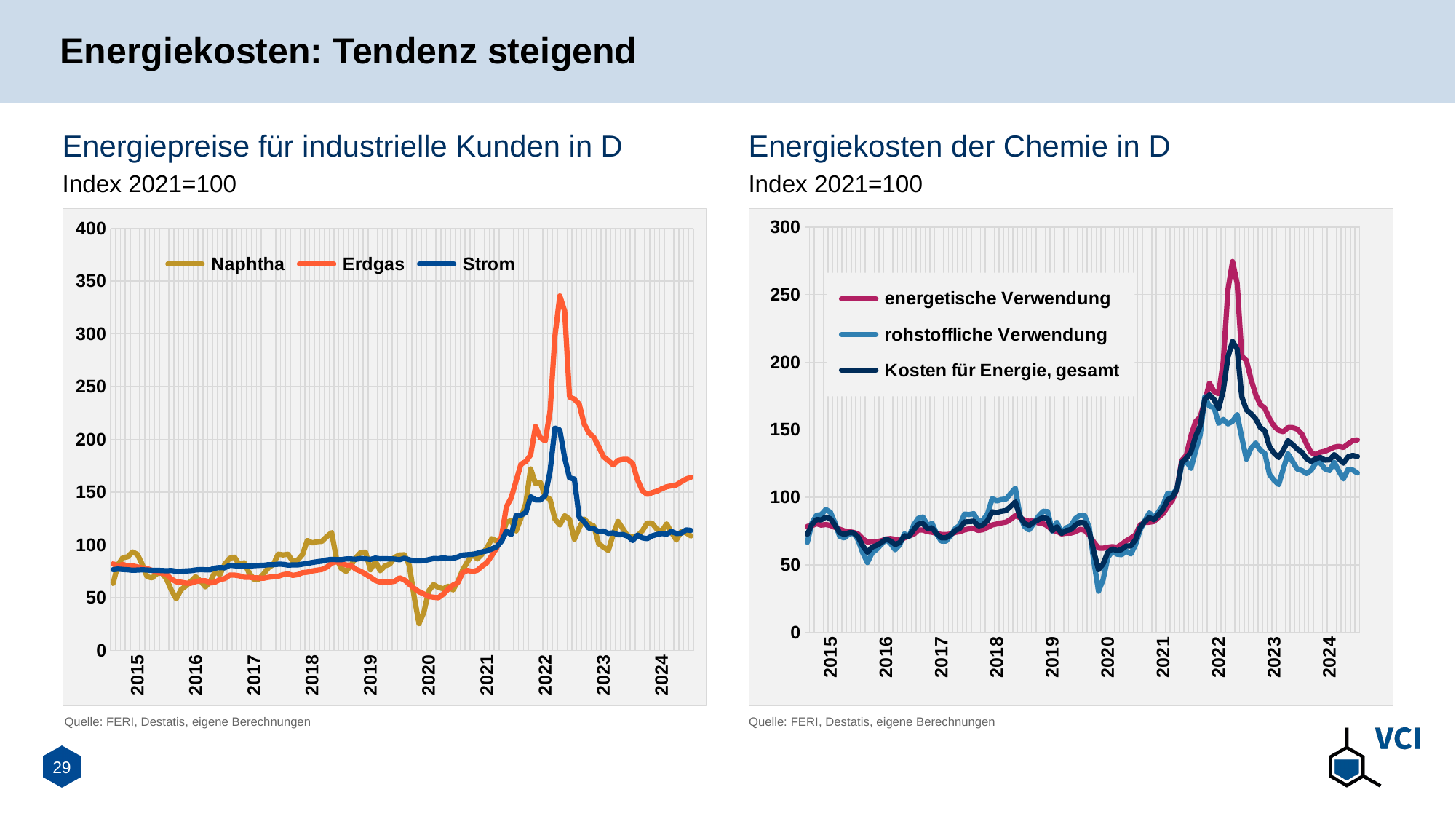

# Energiekosten: Tendenz steigend
Energiepreise für industrielle Kunden in D
Energiekosten der Chemie in D
Index 2021=100
Index 2021=100

### Chart

| Category |  Naphtha |  Erdgas |  Strom |
|---|---|---|---|
|  | 63.5854398093766 | 82.0 | 76.53999999999999 |
|  | 81.2918622957134 | 79.8 | 77.06 |
|  | 87.836577217205 | 81.6 | 76.66 |
|  | 88.7517988705188 | 79.8 | 76.39999999999999 |
|  | 93.318752120483 | 80.1 | 75.95 |
| 2015 | 91.042663220558 | 79.2 | 76.13 |
|  | 81.5115807719804 | 78.1 | 76.37 |
|  | 69.8713626761969 | 77.6 | 76.16 |
|  | 68.7366438184807 | 75.8 | 75.89999999999999 |
|  | 72.6923779678387 | 74.2 | 75.9 |
|  | 73.5206354853648 | 73.2 | 75.69999999999999 |
|  | 67.6789106965835 | 72.2 | 75.46 |
|  | 57.0971743306945 | 67.7 | 75.74 |
|  | 48.9997270084579 | 65.1 | 74.97 |
|  | 57.6623729415471 | 64.6 | 75.05 |
|  | 61.2082171941077 | 63.8 | 75.27999999999999 |
|  | 65.4568510036953 | 63.7 | 75.53999999999999 |
| 2016 | 69.8019006109386 | 65.2 | 76.19999999999999 |
|  | 65.9144480328981 | 66.1 | 76.56 |
|  | 60.2622700925864 | 66.1 | 76.42999999999999 |
|  | 65.1861611864966 | 63.9 | 76.35 |
|  | 74.7477968797625 | 64.7 | 78.03999999999999 |
|  | 71.9036789686479 | 67.2 | 78.52 |
|  | 81.7284560542959 | 68.1 | 78.22999999999999 |
|  | 87.2712987690716 | 71.3 | 80.69 |
|  | 88.3531647915421 | 71.4 | 80.34 |
|  | 81.1966092432611 | 70.7 | 79.75 |
|  | 83.0739380503097 | 69.4 | 80.16999999999999 |
|  | 73.5682606446605 | 69.3 | 80.13 |
| 2017 | 67.3658992179617 | 68.9 | 80.28999999999999 |
|  | 67.458079880673 | 68.6 | 80.6 |
|  | 72.5221944876297 | 68.4 | 80.63 |
|  | 78.3959447906135 | 69.3 | 81.28999999999999 |
|  | 81.4311334984114 | 69.8 | 81.25 |
|  | 91.2481803574945 | 70.3 | 81.69 |
|  | 90.5387534134292 | 71.8 | 81.61 |
|  | 91.1733656916592 | 72.5 | 80.83999999999999 |
|  | 84.3909571586484 | 71.1 | 81.00999999999999 |
|  | 85.4740594415499 | 71.8 | 81.02 |
|  | 90.894194498262 | 73.7 | 81.73 |
|  | 104.212812014535 | 74.1 | 82.52 |
| 2018 | 101.953194839964 | 75.3 | 83.32999999999998 |
|  | 103.02193751862 | 76.0 | 84.07 |
|  | 103.375791402204 | 76.7 | 84.63999999999999 |
|  | 107.846427888142 | 78.9 | 85.75999999999999 |
|  | 111.68137215602 | 82.7 | 86.25999999999999 |
|  | 87.1623889709183 | 84.1 | 86.09 |
|  | 77.5038066838212 | 82.4 | 86.0 |
|  | 74.9443862522795 | 81.0 | 86.7 |
|  | 80.8421989948444 | 80.5 | 86.69 |
|  | 87.8235301011209 | 76.9 | 86.41999999999999 |
|  | 92.7878626092785 | 75.0 | 87.1 |
|  | 93.0767285432203 | 72.2 | 86.78999999999999 |
| 2019 | 76.3899698670821 | 69.4 | 86.25999999999999 |
|  | 84.5995118713164 | 66.3 | 87.46 |
|  | 75.5411829552735 | 64.7 | 86.78999999999999 |
|  | 80.0801050539979 | 64.8 | 86.96 |
|  | 81.8053770902887 | 64.8 | 86.69 |
|  | 88.2579283344796 | 65.5 | 86.63 |
|  | 90.5672597652206 | 68.8 | 85.91999999999999 |
|  | 90.6196657423629 | 66.8 | 87.4 |
|  | 80.7061257686213 | 62.8 | 85.94 |
|  | 51.126969379329 | 58.8 | 84.89 |
|  | 25.4061855967427 | 55.6 | 84.74 |
|  | 36.107267398985 | 53.6 | 85.11 |
| 2020 | 56.2713076878668 | 51.1 | 86.05 |
|  | 62.3829405525728 | 50.4 | 87.00999999999999 |
|  | 59.6226462332076 | 50.0 | 86.96 |
|  | 58.4615904704539 | 53.4 | 87.7 |
|  | 60.7454465254239 | 58.0 | 87.02 |
|  | 57.3735638206516 | 61.9 | 87.19 |
|  | 65.0953090093042 | 64.2 | 88.58 |
|  | 76.3150753212495 | 73.7 | 90.41 |
|  | 83.9690216145369 | 75.8 | 90.78 |
|  | 91.4236652712512 | 74.7 | 91.02999999999999 |
|  | 86.5991890686647 | 75.9 | 91.98 |
|  | 91.2812800440798 | 79.8 | 93.34999999999998 |
| 2021 | 97.1672678772378 | 83.2 | 94.3 |
|  | 105.922991072614 | 89.9 | 96.19999999999999 |
|  | 103.530868787427 | 97.1 | 98.24000000000001 |
|  | 105.866606850478 | 108.1 | 103.53 |
|  | 121.633826559204 | 136.1 | 112.88 |
|  | 122.97647305025 | 144.7 | 109.60999999999999 |
|  | 113.313734483008 | 160.8 | 127.68999999999998 |
|  | 125.299705010192 | 176.5 | 128.17000000000002 |
|  | 139.407815149804 | 179.0 | 130.7 |
|  | 172.036650145674 | 185.3 | 145.58999999999997 |
|  | 157.982594449618 | 212.2 | 142.63 |
|  | 159.103296717195 | 201.6 | 142.51 |
| 2022 | 145.724773901668 | 198.4 | 146.67 |
|  | 143.162340349635 | 226.9 | 170.01 |
|  | 124.436337030049 | 297.7 | 210.67 |
|  | 118.844194794341 | 335.8 | 208.77999999999997 |
|  | 127.668102530332 | 321.5 | 182.57 |
|  | 124.41625361818 | 240.2 | 163.45 |
|  | 105.372350057337 | 238.1 | 162.41 |
|  | 116.075351328929 | 233.4 | 126.11999999999998 |
|  | 124.577653502414 | 214.8 | 122.1 |
|  | 120.020003281991 | 206.1 | 115.85 |
|  | 117.94811954344 | 202.0 | 115.32 |
|  | 101.149152260195 | 193.2 | 112.44999999999999 |
| 2023 | 97.7846430772187 | 183.6 | 113.14999999999998 |
|  | 94.7783076866021 | 179.9 | 110.85999999999999 |
|  | 110.080103856288 | 175.7 | 111.41999999999999 |
|  | 122.205672189683 | 180.0 | 109.63 |
|  | 115.223760693286 | 181.0 | 109.82 |
|  | 108.400022804916 | 181.0 | 108.22 |
|  | 107.920494722417 | 177.2 | 104.17999999999999 |
|  | 108.515190965927 | 161.7 | 109.28 |
|  | 113.514081205565 | 151.3 | 106.66 |
|  | 120.750616216831 | 147.8 | 105.92 |
|  | 120.576401850986 | 149.5 | 108.53 |
|  | 114.817263346968 | 150.9 | 109.86999999999999 |
| 2024 | 112.868942153319 | 153.2 | 110.80999999999999 |

### Chart

| Category |  energetische Verwendung |  rohstoffliche Verwendung |  Kosten für Energie, gesamt |
|---|---|---|---|
|  | 78.54088958284389 | 66.76036398017374 | 72.6506267815088 |
|  | 79.0300676066142 | 81.03464465852143 | 80.03235613256781 |
|  | 80.53109194954845 | 86.76130528320414 | 83.6461986163763 |
|  | 79.48366189834668 | 87.20838527215349 | 83.3460235852501 |
|  | 79.92018769084346 | 91.03965692729628 | 85.47992230906988 |
| 2015 | 79.25273968985022 | 89.0008247342549 | 84.12678221205256 |
|  | 77.83614226947824 | 80.92337719060447 | 79.37975973004136 |
|  | 76.42922264085772 | 71.20388635271466 | 73.81655449678618 |
|  | 75.19729794366326 | 69.95446384977713 | 72.5758808967202 |
|  | 74.62531401710548 | 72.95231280096995 | 73.78881340903772 |
|  | 74.05385719368283 | 73.4653535051295 | 73.75960534940617 |
|  | 72.86890196269252 | 68.45840885234496 | 70.66365540751875 |
|  | 69.3989456897625 | 58.92524772195407 | 64.16209670585829 |
|  | 66.9080754307612 | 51.77563614493068 | 59.341855787845944 |
|  | 67.42411356473923 | 58.858515537832076 | 63.14131455128565 |
|  | 67.35513954746969 | 61.655076298571885 | 64.50510792302079 |
|  | 67.76531659033257 | 65.1539456582306 | 66.45963112428159 |
| 2016 | 69.24417105498448 | 69.0084694711216 | 69.12632026305303 |
|  | 69.53510032296083 | 65.94643975136394 | 67.74077003716238 |
|  | 68.98350430833277 | 61.26877524903701 | 65.12613977868489 |
|  | 68.1242545067847 | 64.9644092577903 | 66.5443318822875 |
|  | 70.00650171917862 | 73.01541810738966 | 71.51095991328414 |
|  | 71.35893110717831 | 71.09269983612239 | 71.22581547165035 |
|  | 72.66946104488662 | 79.37872225183109 | 76.02409164835885 |
|  | 75.83611688921643 | 84.51762656750753 | 80.17687172836199 |
|  | 75.87598483123878 | 85.4302053447245 | 80.65309508798164 |
|  | 74.6311948318935 | 79.38684902890573 | 77.00902193039961 |
|  | 74.18475442452788 | 80.71636252439424 | 77.45055847446106 |
|  | 73.25804345801944 | 72.8323536369604 | 73.04519854748992 |
| 2017 | 72.52063092961656 | 67.63039935279589 | 70.07551514120622 |
|  | 72.45722718926056 | 67.65496265986731 | 70.05609492456394 |
|  | 72.80689750388667 | 71.81147130010734 | 72.30918440199702 |
|  | 74.07533503115522 | 76.82767844740428 | 75.45150673927975 |
|  | 74.62530201485703 | 79.4257656538577 | 77.02553383435736 |
|  | 75.9440362321745 | 87.63642512344373 | 81.79023067780912 |
|  | 76.72378780720862 | 87.30793385938969 | 82.01586083329916 |
|  | 76.93280291224933 | 87.95381988275244 | 82.44331139750088 |
|  | 75.56648614427834 | 82.0994128209504 | 78.83294948261437 |
|  | 76.07326534973949 | 83.11646298611026 | 79.59486416792487 |
|  | 77.89737750484359 | 87.9296782054582 | 82.9135278551509 |
|  | 79.58875308130814 | 99.02094787409794 | 89.30485047770304 |
| 2018 | 80.34868753559674 | 97.35781641928054 | 88.85325197743865 |
|  | 81.0950743766758 | 98.36298277403034 | 89.72902857535307 |
|  | 81.72102122619836 | 98.77651702251364 | 90.248769124356 |
|  | 83.76897850993278 | 102.855664459152 | 93.3123214845424 |
|  | 86.48312349404179 | 106.68458385325793 | 96.58385367364986 |
|  | 85.03231500738264 | 86.6343908724841 | 85.83335293993338 |
|  | 83.1473426015439 | 78.34797794523134 | 80.74766027338762 |
|  | 82.33599476270516 | 75.98845758809338 | 79.16222617539927 |
|  | 82.57349790953599 | 80.78319916814709 | 81.67834853884153 |
|  | 81.02471770910088 | 85.94016284230695 | 83.48244027570391 |
|  | 80.59390763483506 | 89.7209897456098 | 85.15744869022242 |
|  | 78.89360556888983 | 89.47729258749266 | 84.18544907819124 |
| 2019 | 75.59289728803739 | 75.18480264861967 | 75.38884996832853 |
|  | 74.92975606841847 | 81.44442361764115 | 78.18708984302981 |
|  | 72.96540646597461 | 73.67201348022634 | 73.31870997310048 |
|  | 73.4880094548598 | 77.44560418261895 | 75.46680681873937 |
|  | 73.55418393812599 | 78.87341552299755 | 76.21379973056176 |
|  | 74.52111355010317 | 84.33414758715553 | 79.42763056862935 |
|  | 76.40865337886984 | 86.81428394363084 | 81.61146866125034 |
|  | 75.74176991681266 | 86.51282682126585 | 81.12729836903925 |
|  | 72.04775131917592 | 77.61886270506591 | 74.83330701212091 |
|  | 66.71912724413961 | 52.449905693237795 | 59.584516468688705 |
|  | 62.49875670370684 | 30.61201566626982 | 46.55538618498833 |
|  | 62.42395406590865 | 39.12325577847035 | 50.773604922189506 |
| 2020 | 63.09891769190801 | 55.37970291409666 | 59.239310303002334 |
|  | 63.55976464973154 | 60.31691631937059 | 61.93834048455106 |
|  | 63.062838160988676 | 57.963569296447666 | 60.51320372871817 |
|  | 65.17454314234085 | 57.58890245830668 | 61.381722800323764 |
|  | 67.82369018728815 | 60.27209367621288 | 64.04789193175051 |
|  | 69.83832074385865 | 58.15398385157374 | 63.99615229771619 |
|  | 72.32597781083737 | 64.94094538701037 | 68.63346159892387 |
|  | 79.44965677891246 | 75.86420026586165 | 77.65692852238706 |
|  | 81.47861194530833 | 82.56056961203053 | 82.01959077866942 |
|  | 81.5940298744126 | 88.54027470724238 | 85.0671522908275 |
|  | 82.16932701617982 | 84.75450129820527 | 83.46191415719255 |
|  | 85.30481520396717 | 89.30174900199707 | 87.30328210298211 |
| 2021 | 88.12005410895141 | 94.7591182432313 | 91.43958617609135 |
|  | 93.42106919653526 | 103.16040640492193 | 98.29073780072859 |
|  | 98.05497819086843 | 102.42209830683613 | 100.23853824885228 |
|  | 106.39089461654302 | 106.25167463487834 | 106.32128462571069 |
|  | 127.13544439032835 | 124.127994393824 | 125.63171939207618 |
|  | 131.16518257452248 | 126.72190873124137 | 128.94354565288194 |
|  | 145.59993610347072 | 121.50102164111009 | 133.5504788722904 |
|  | 155.94307345091727 | 134.12734207740027 | 145.03520776415877 |
|  | 159.49770336348234 | 146.2340539170792 | 152.86587864028076 |
|  | 171.00199851311066 | 174.3234346033164 | 172.66271655821353 |
|  | 184.36233350046558 | 167.3304229927873 | 175.84637824662644 |
|  | 178.27559670454755 | 166.43031452457518 | 172.35295561456138 |
| 2022 | 176.5883296511501 | 154.80670943586318 | 165.69751954350664 |
|  | 200.58991063146715 | 157.59986787556 | 179.09488925351357 |
|  | 253.3863703327044 | 154.30938236969573 | 203.84787635120006 |
|  | 274.35737753149067 | 156.25036810566152 | 215.3038728185761 |
|  | 258.2082292277299 | 161.08739519751614 | 209.64781221262302 |
|  | 204.45196282563617 | 144.37896851159724 | 174.41546566861672 |
|  | 201.17681150516032 | 128.2564276336582 | 164.71661956940926 |
|  | 187.43838161960358 | 136.3037390308378 | 161.8710603252207 |
|  | 176.08898881521728 | 140.1332304847564 | 158.11110964998684 |
|  | 168.57030029537918 | 134.8613820264753 | 151.71584116092725 |
|  | 165.8309307589096 | 132.4398230704331 | 149.13537691467135 |
|  | 158.26792370341752 | 117.01998807740276 | 137.64395589041015 |
| 2023 | 152.62811787694966 | 112.58039427080169 | 132.60425607387566 |
|  | 149.45584769179416 | 109.45446153373967 | 129.45515461276693 |
|  | 148.58180934706593 | 121.39387905347972 | 134.98784420027283 |
|  | 151.57641049707146 | 132.17021146732387 | 141.87331098219767 |
|  | 151.59073846239573 | 126.5644916082367 | 139.07761503531623 |
|  | 150.44860205244242 | 120.91726025234428 | 135.68293115239334 |
|  | 146.86824452501753 | 119.86523701165545 | 133.36674076833648 |
|  | 139.61476718693342 | 117.68498562697407 | 128.64987640695375 |
|  | 133.16806730850087 | 120.02889479081242 | 126.59848104965664 |
|  | 131.5451554595148 | 125.41430307599808 | 128.47972926775645 |
|  | 133.37677616658874 | 125.56322911805738 | 129.47000264232307 |
|  | 134.11265370122712 | 121.03842483887007 | 127.5755392700486 |
| 2024 | 135.5815047937987 | 119.82257281653985 | 127.70203880516928 |
Quelle: FERI, Destatis, eigene Berechnungen
Quelle: FERI, Destatis, eigene Berechnungen
29